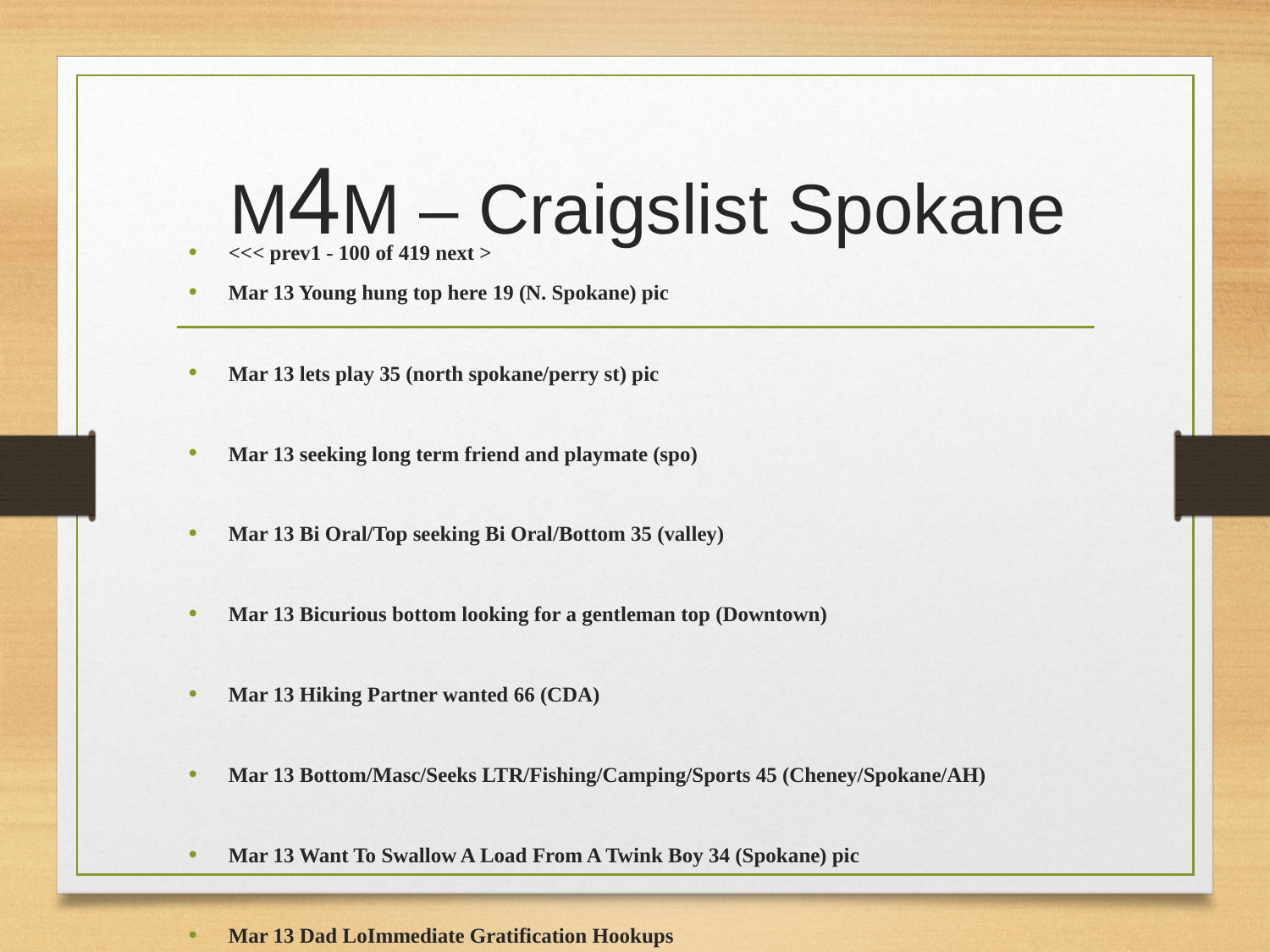

# M4M – Craigslist Spokane
<<< prev1 - 100 of 419 next >
Mar 13 Young hung top here 19 (N. Spokane) pic

Mar 13 lets play 35 (north spokane/perry st) pic

Mar 13 seeking long term friend and playmate (spo)

Mar 13 Bi Oral/Top seeking Bi Oral/Bottom 35 (valley)

Mar 13 Bicurious bottom looking for a gentleman top (Downtown)

Mar 13 Hiking Partner wanted 66 (CDA)

Mar 13 Bottom/Masc/Seeks LTR/Fishing/Camping/Sports 45 (Cheney/Spokane/AH)

Mar 13 Want To Swallow A Load From A Twink Boy 34 (Spokane) pic

Mar 13 Dad LoImmediate Gratification Hookups
oking For His Twink Boy Who Wants To Suck,Jo,Cum, and More - m4m 45 (spokane) pic

Mar 13 Private Glory Hole Open All Day/Night - m4m 30 (Nw blvd spokane)

Mar 13 Male seeking LTR. (Spokane) pic

Mar 13 Deepthroat on the Big Screen... - m4m (Spokane) pic

Mar 13 looking to date 33 (spo valley)

Mar 13 looking for a bottom at the hotels (d